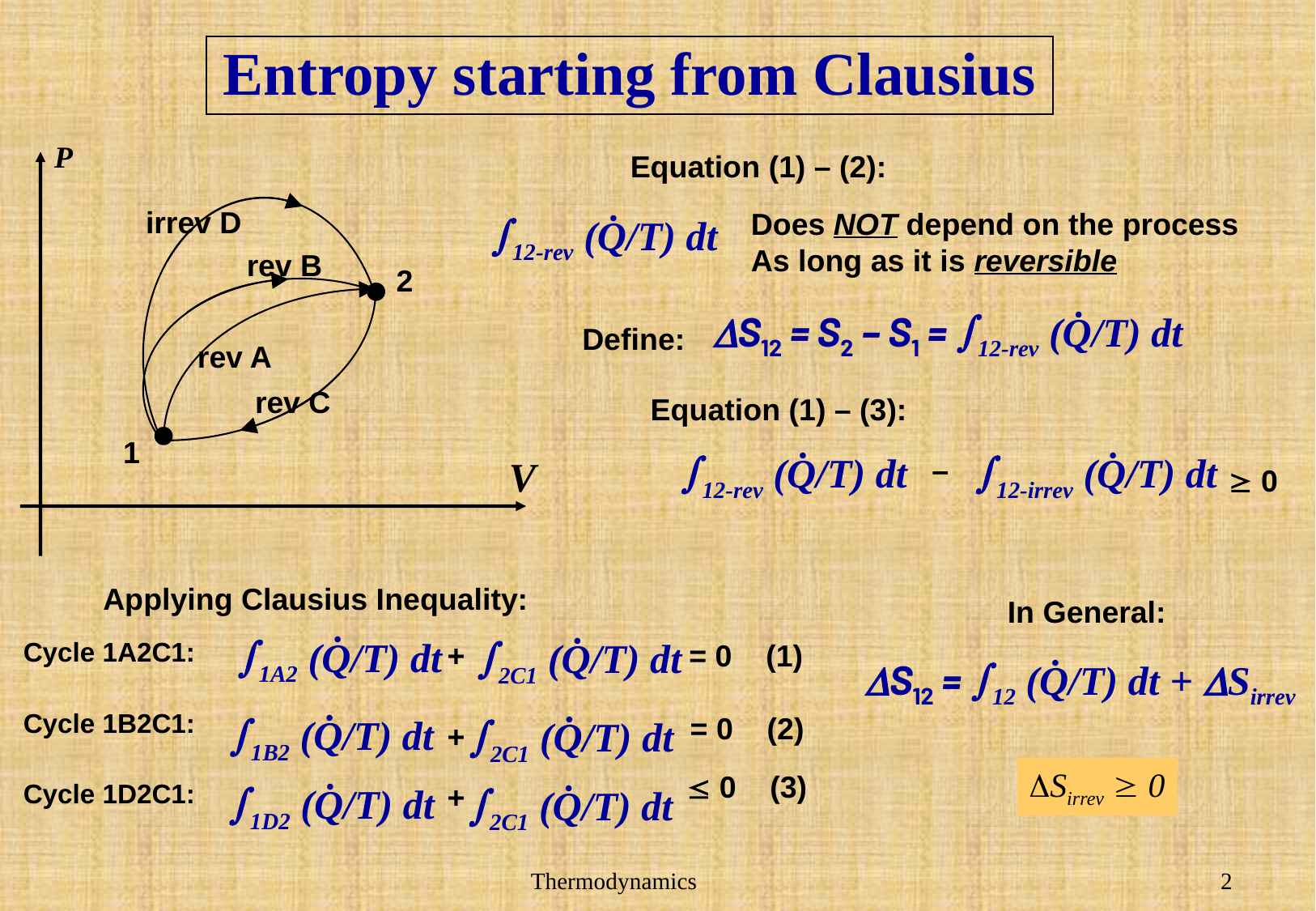

# Entropy starting from Clausius
P
Equation (1) – (2):

irrev D

Does NOT depend on the process
As long as it is reversible
∫12-rev (Q̇/T) dt
rev B
2

ΔS12 = S2 – S1 = ∫12-rev (Q̇/T) dt
Define:
rev A
rev C
Equation (1) – (3):
–
≥ 0
1

∫12-rev (Q̇/T) dt
∫12-irrev (Q̇/T) dt
V

Applying Clausius Inequality:
∫1A2 (Q̇/T) dt
∫2C1 (Q̇/T) dt
Cycle 1A2C1:
+
= 0    (1)
Cycle 1B2C1:
= 0    (2)
∫1B2 (Q̇/T) dt
∫2C1 (Q̇/T) dt
+
≤ 0    (3)
Cycle 1D2C1:
+
∫1D2 (Q̇/T) dt
∫2C1 (Q̇/T) dt
In General:
ΔSirrev ≥ 0
ΔS12 = ∫12 (Q̇/T) dt + ΔSirrev